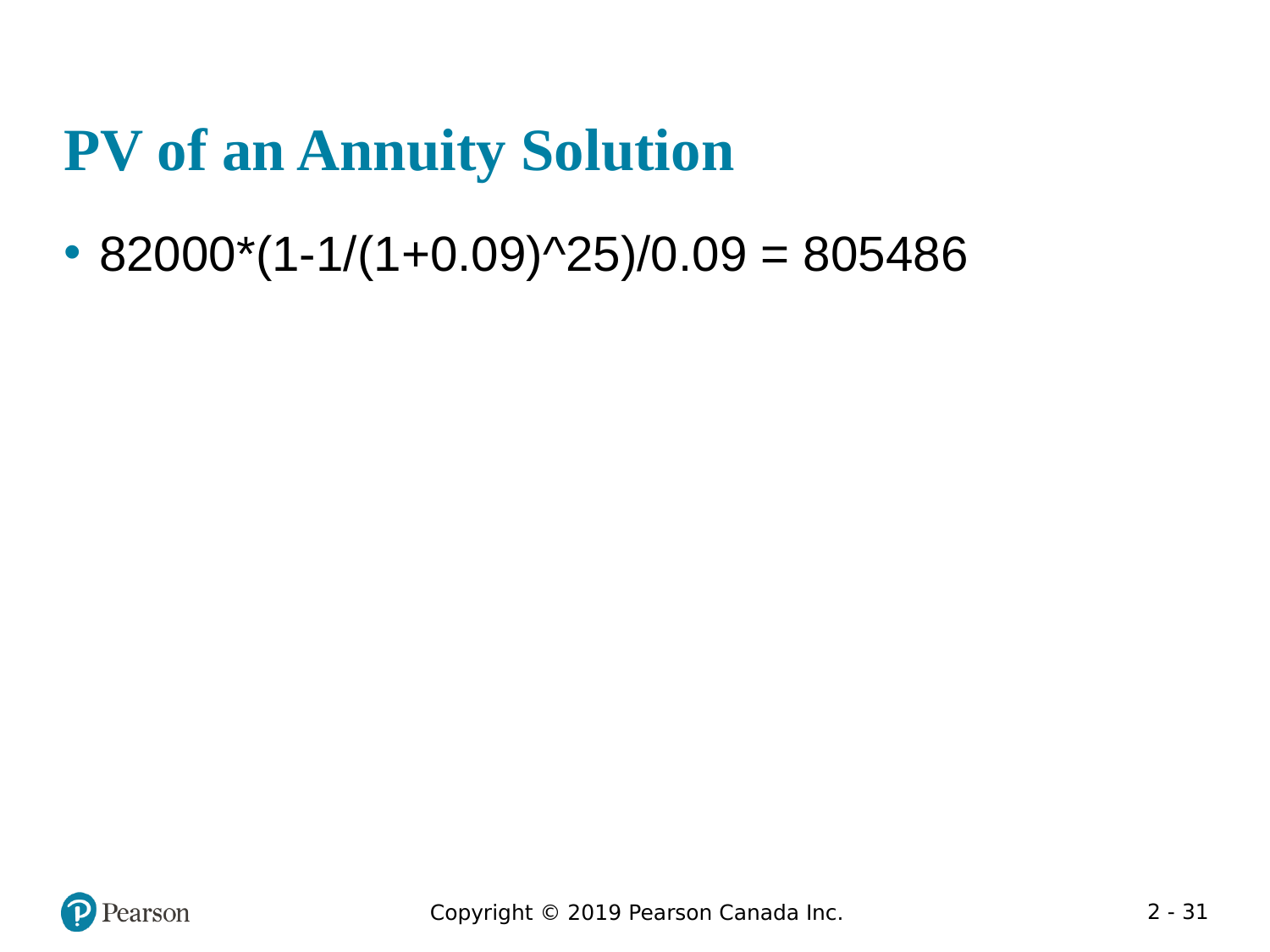

# PV of an Annuity Solution
82000*(1-1/(1+0.09)^25)/0.09 = 805486